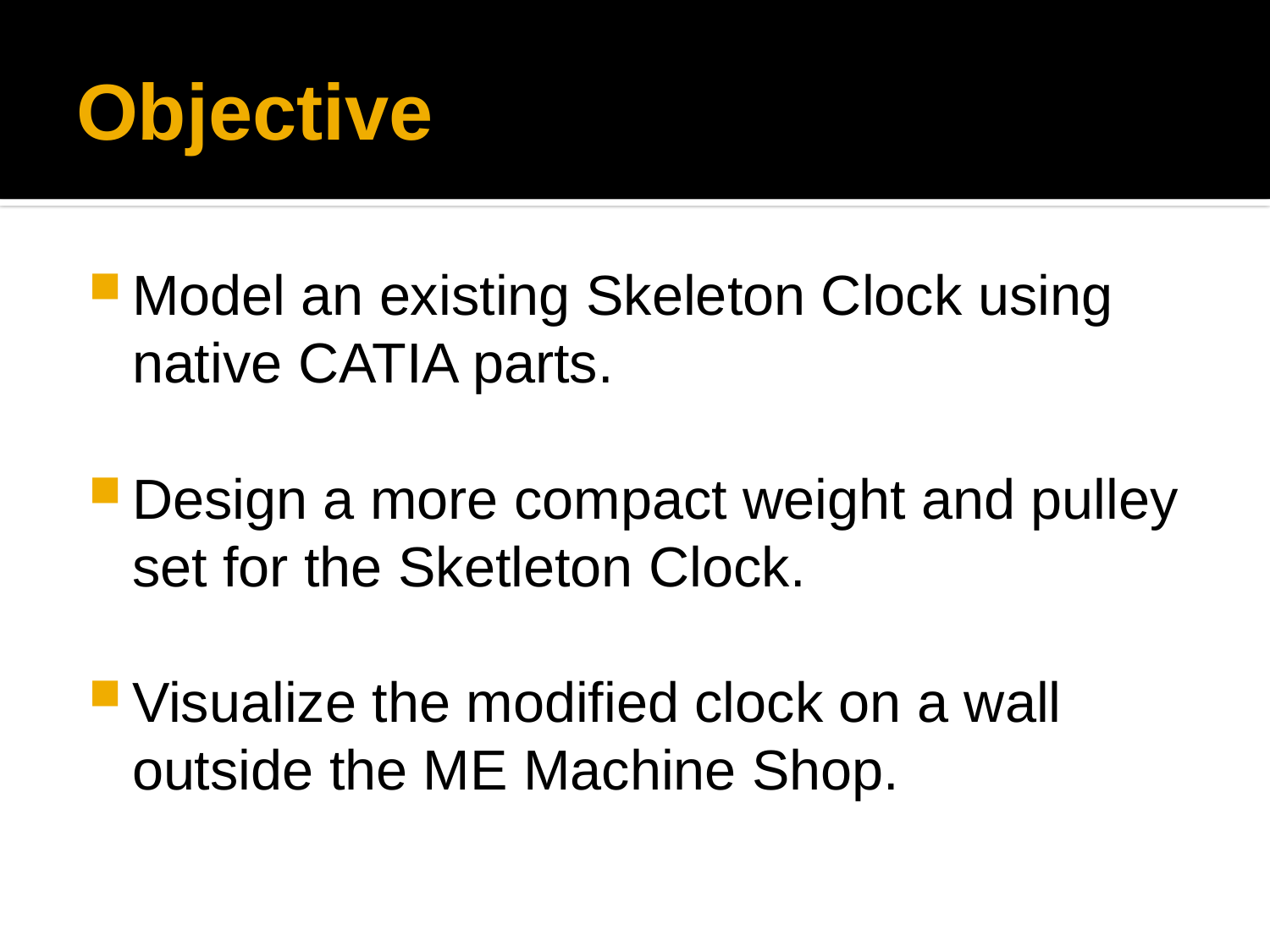

# Objective
Model an existing Skeleton Clock using native CATIA parts.

Design a more compact weight and pulley set for the Sketleton Clock.

Visualize the modified clock on a wall outside the ME Machine Shop.